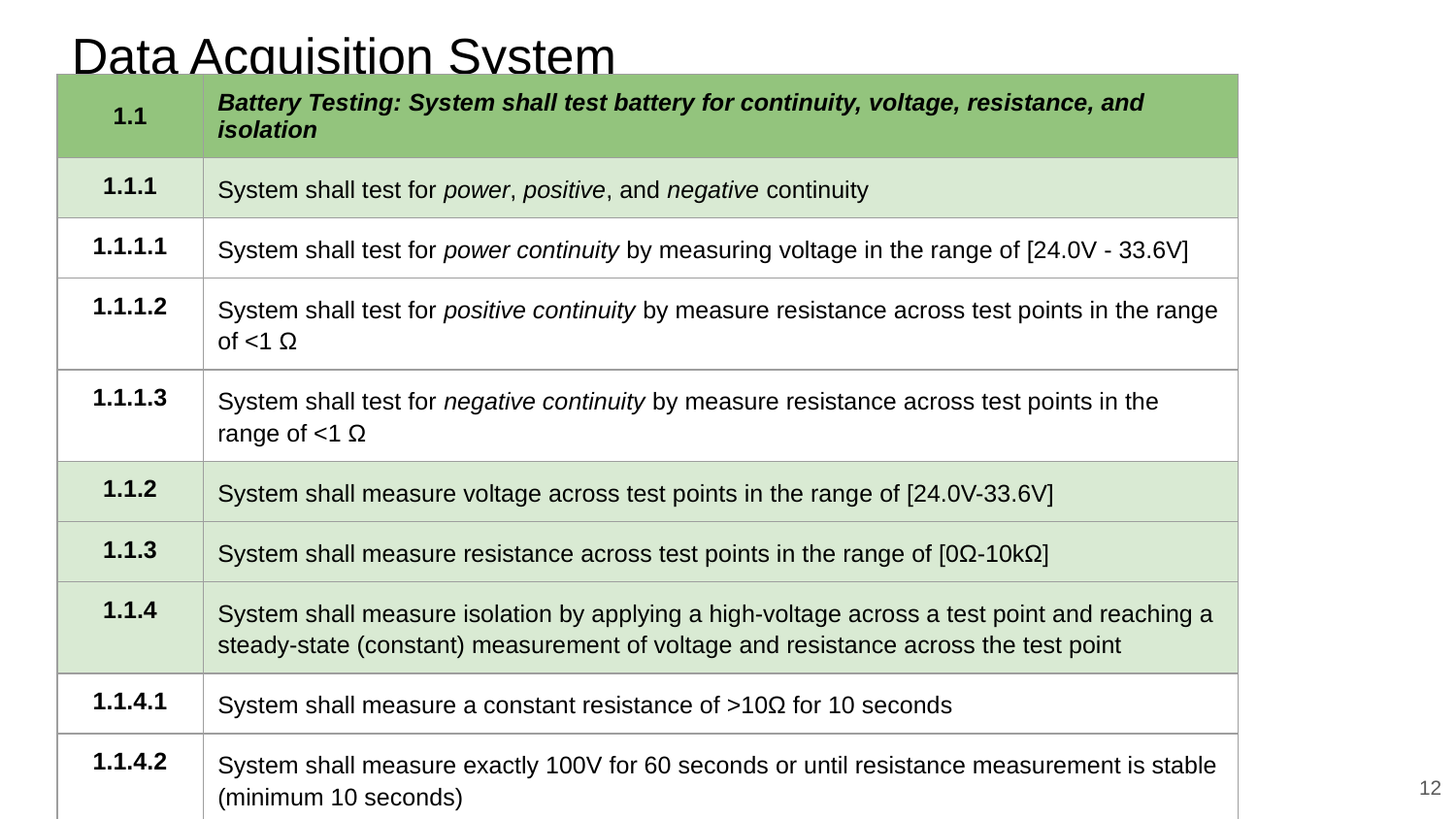

# Data Acquisition System
| 1.1 | Battery Testing: System shall test battery for continuity, voltage, resistance, and isolation |
| --- | --- |
| 1.1.1 | System shall test for power, positive, and negative continuity |
| 1.1.1.1 | System shall test for power continuity by measuring voltage in the range of [24.0V - 33.6V] |
| 1.1.1.2 | System shall test for positive continuity by measure resistance across test points in the range of <1 Ω |
| 1.1.1.3 | System shall test for negative continuity by measure resistance across test points in the range of <1 Ω |
| 1.1.2 | System shall measure voltage across test points in the range of [24.0V-33.6V] |
| 1.1.3 | System shall measure resistance across test points in the range of [0Ω-10kΩ] |
| 1.1.4 | System shall measure isolation by applying a high-voltage across a test point and reaching a steady-state (constant) measurement of voltage and resistance across the test point |
| 1.1.4.1 | System shall measure a constant resistance of >10Ω for 10 seconds |
| 1.1.4.2 | System shall measure exactly 100V for 60 seconds or until resistance measurement is stable (minimum 10 seconds) |
12